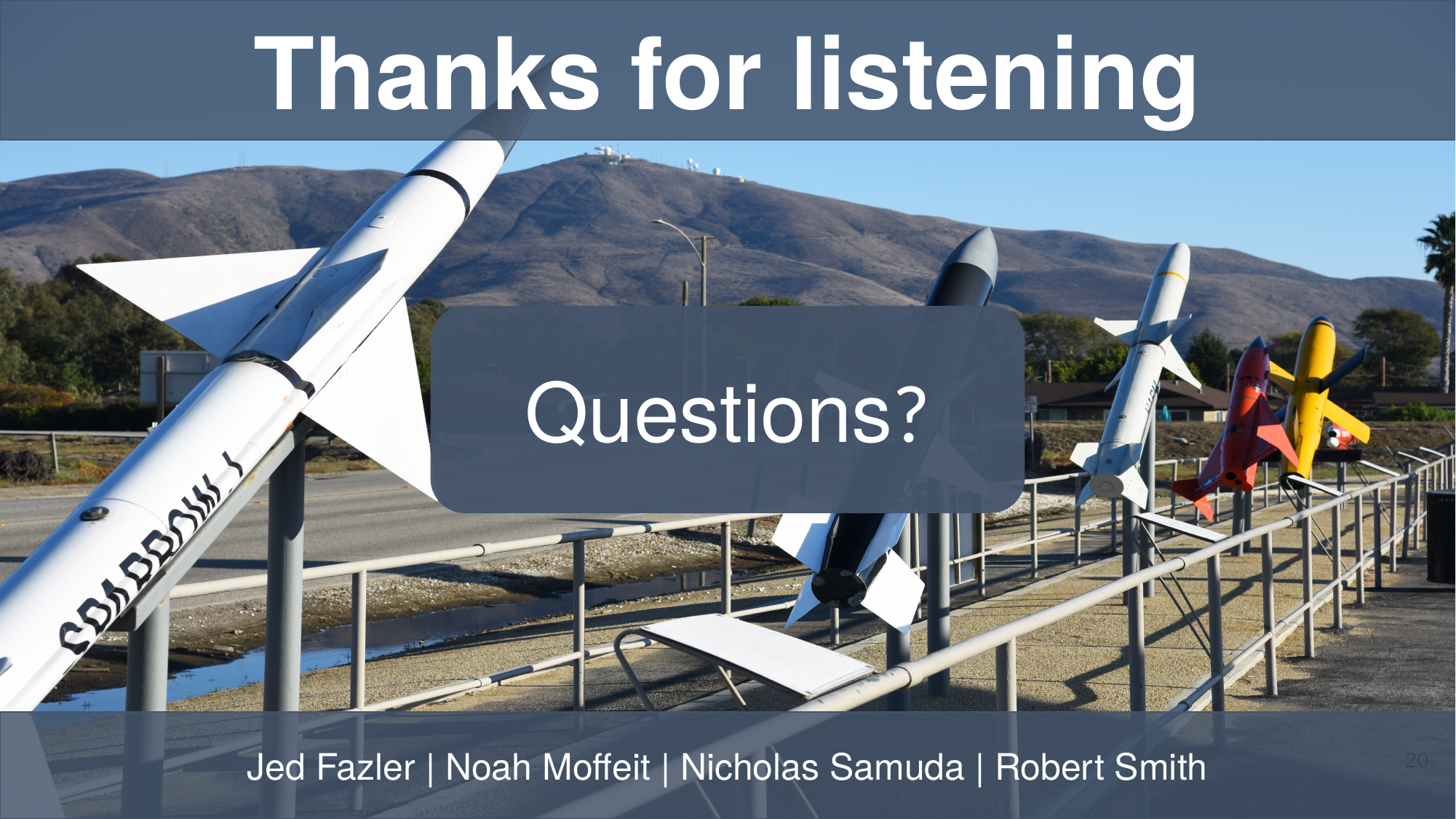

Thanks for listening
Questions?
Jed Fazler | Noah Moffeit | Nicholas Samuda | Robert Smith
20